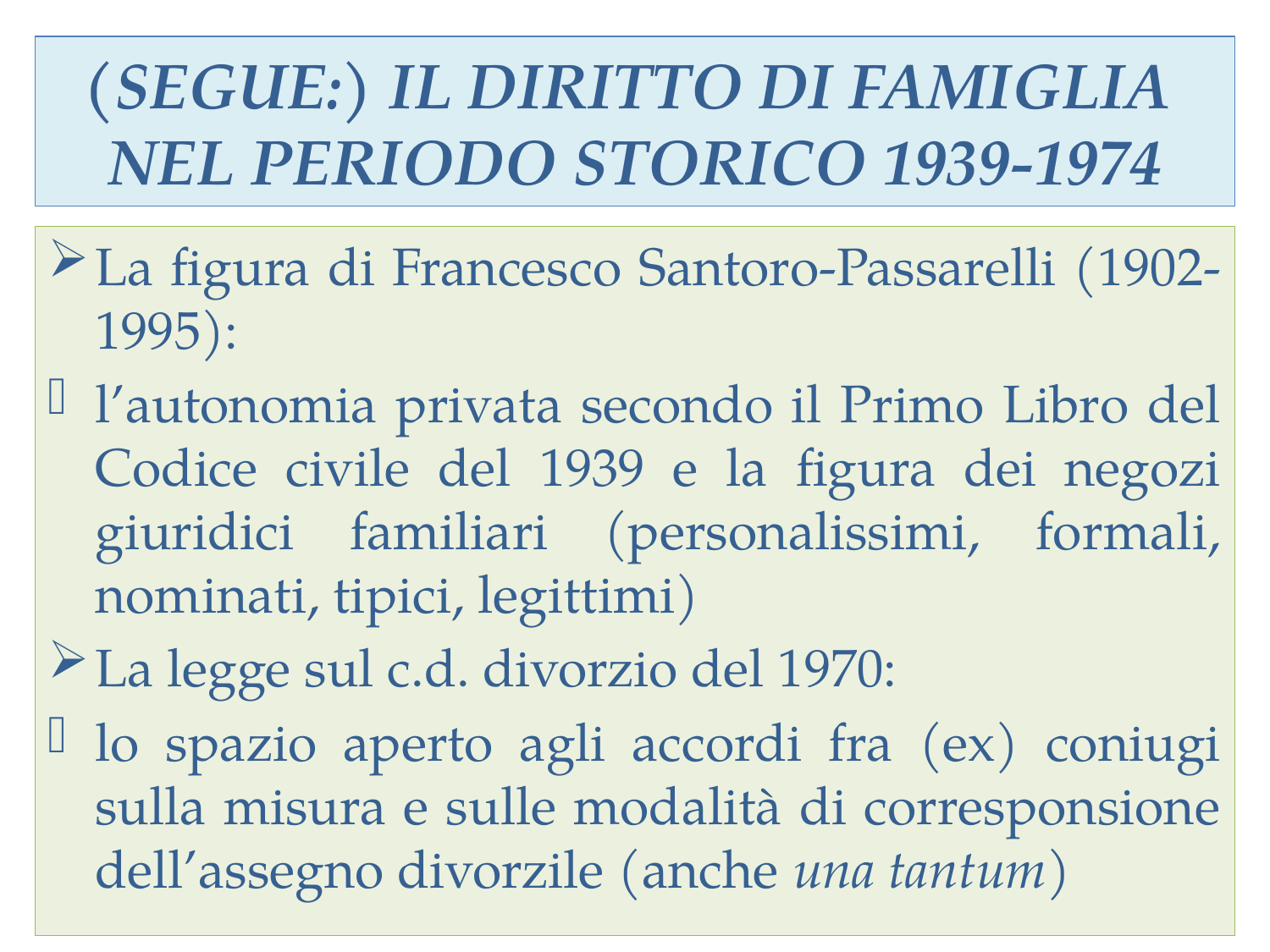

# (segue:) Il diritto di famiglia nel periodo storico 1939-1974
La figura di Francesco Santoro-Passarelli (1902-1995):
l’autonomia privata secondo il Primo Libro del Codice civile del 1939 e la figura dei negozi giuridici familiari (personalissimi, formali, nominati, tipici, legittimi)
La legge sul c.d. divorzio del 1970:
lo spazio aperto agli accordi fra (ex) coniugi sulla misura e sulle modalità di corresponsione dell’assegno divorzile (anche una tantum)